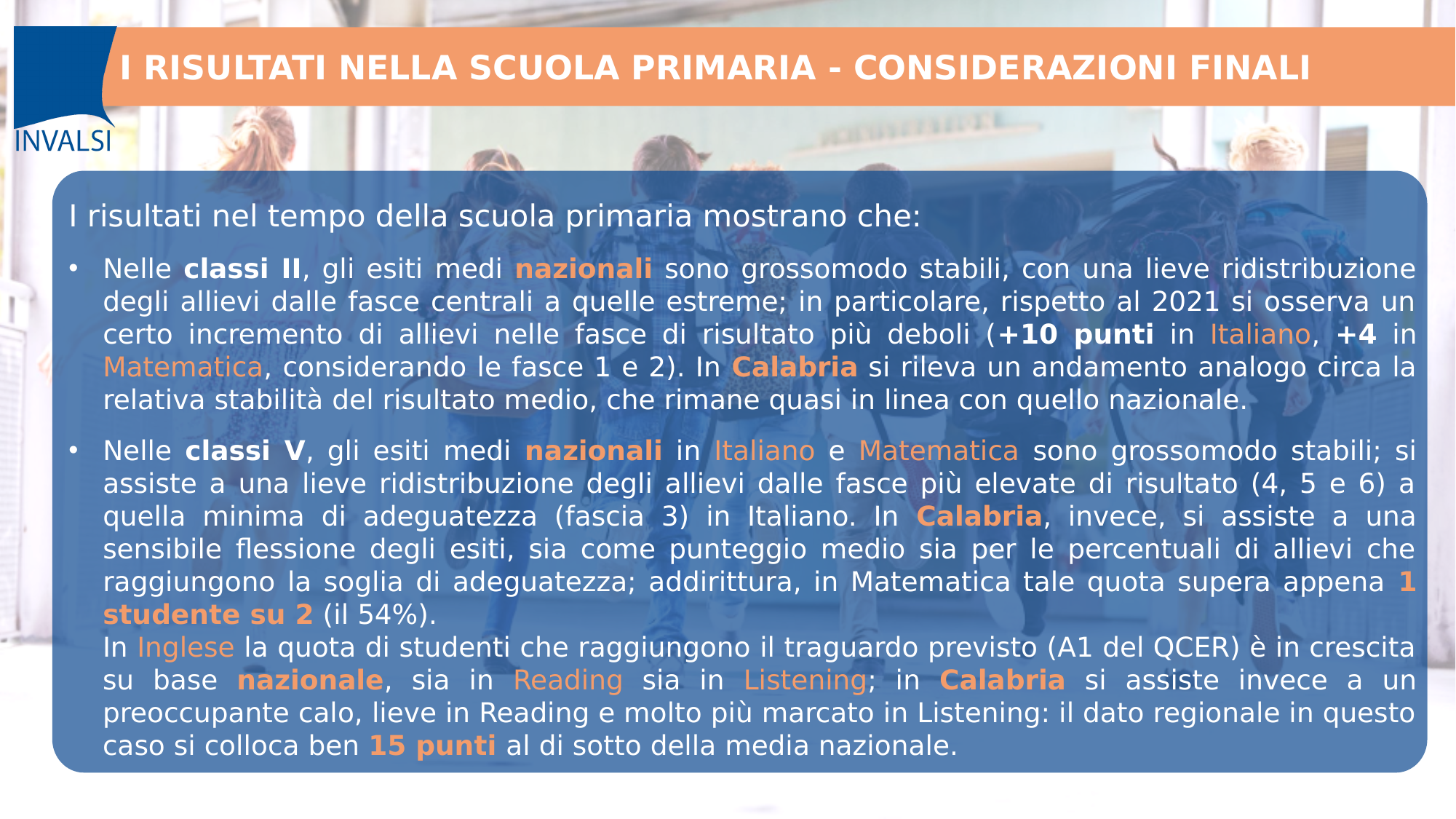

I RISULTATI NELLA SCUOLA PRIMARIA - CONSIDERAZIONI FINALI
I risultati nel tempo della scuola primaria mostrano che:
Nelle classi II, gli esiti medi nazionali sono grossomodo stabili, con una lieve ridistribuzione degli allievi dalle fasce centrali a quelle estreme; in particolare, rispetto al 2021 si osserva un certo incremento di allievi nelle fasce di risultato più deboli (+10 punti in Italiano, +4 in Matematica, considerando le fasce 1 e 2). In Calabria si rileva un andamento analogo circa la relativa stabilità del risultato medio, che rimane quasi in linea con quello nazionale.
Nelle classi V, gli esiti medi nazionali in Italiano e Matematica sono grossomodo stabili; si assiste a una lieve ridistribuzione degli allievi dalle fasce più elevate di risultato (4, 5 e 6) a quella minima di adeguatezza (fascia 3) in Italiano. In Calabria, invece, si assiste a una sensibile flessione degli esiti, sia come punteggio medio sia per le percentuali di allievi che raggiungono la soglia di adeguatezza; addirittura, in Matematica tale quota supera appena 1 studente su 2 (il 54%).
In Inglese la quota di studenti che raggiungono il traguardo previsto (A1 del QCER) è in crescita su base nazionale, sia in Reading sia in Listening; in Calabria si assiste invece a un preoccupante calo, lieve in Reading e molto più marcato in Listening: il dato regionale in questo caso si colloca ben 15 punti al di sotto della media nazionale.